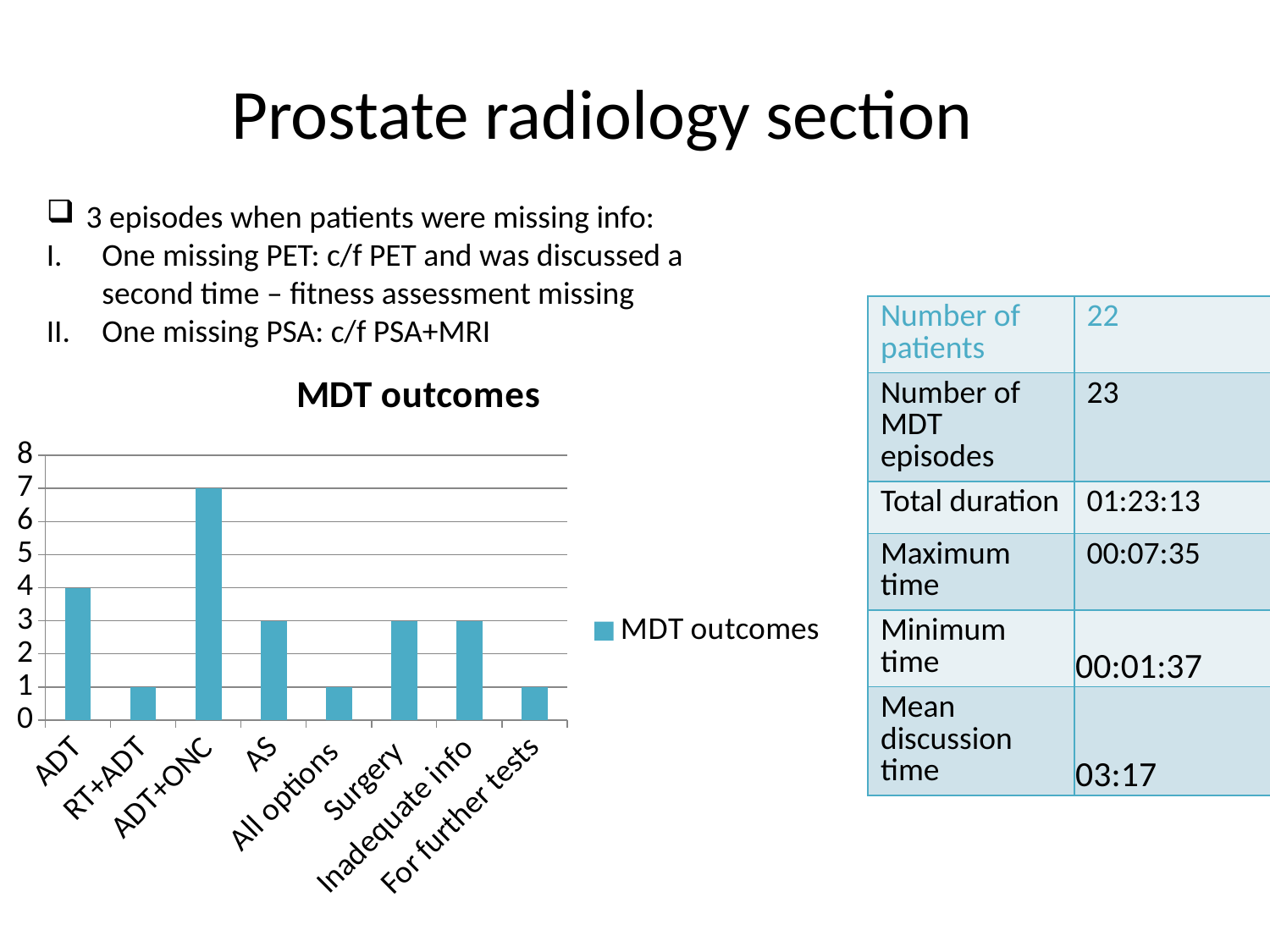

# Prostate radiology section
3 episodes when patients were missing info:
One missing PET: c/f PET and was discussed a second time – fitness assessment missing
One missing PSA: c/f PSA+MRI

| Number of patients | 22 |
| --- | --- |
| Number of MDT episodes | 23 |
| Total duration | 01:23:13 |
| Maximum time | 00:07:35 |
| Minimum time | 00:01:37 |
| Mean discussion time | 03:17 |

### Chart:

| Category | MDT outcomes  |
|---|---|
| ADT | 4.0 |
| RT+ADT | 1.0 |
| ADT+ONC | 7.0 |
| AS | 3.0 |
| All options  | 1.0 |
| Surgery  | 3.0 |
| Inadequate info | 3.0 |
| For further tests | 1.0 |